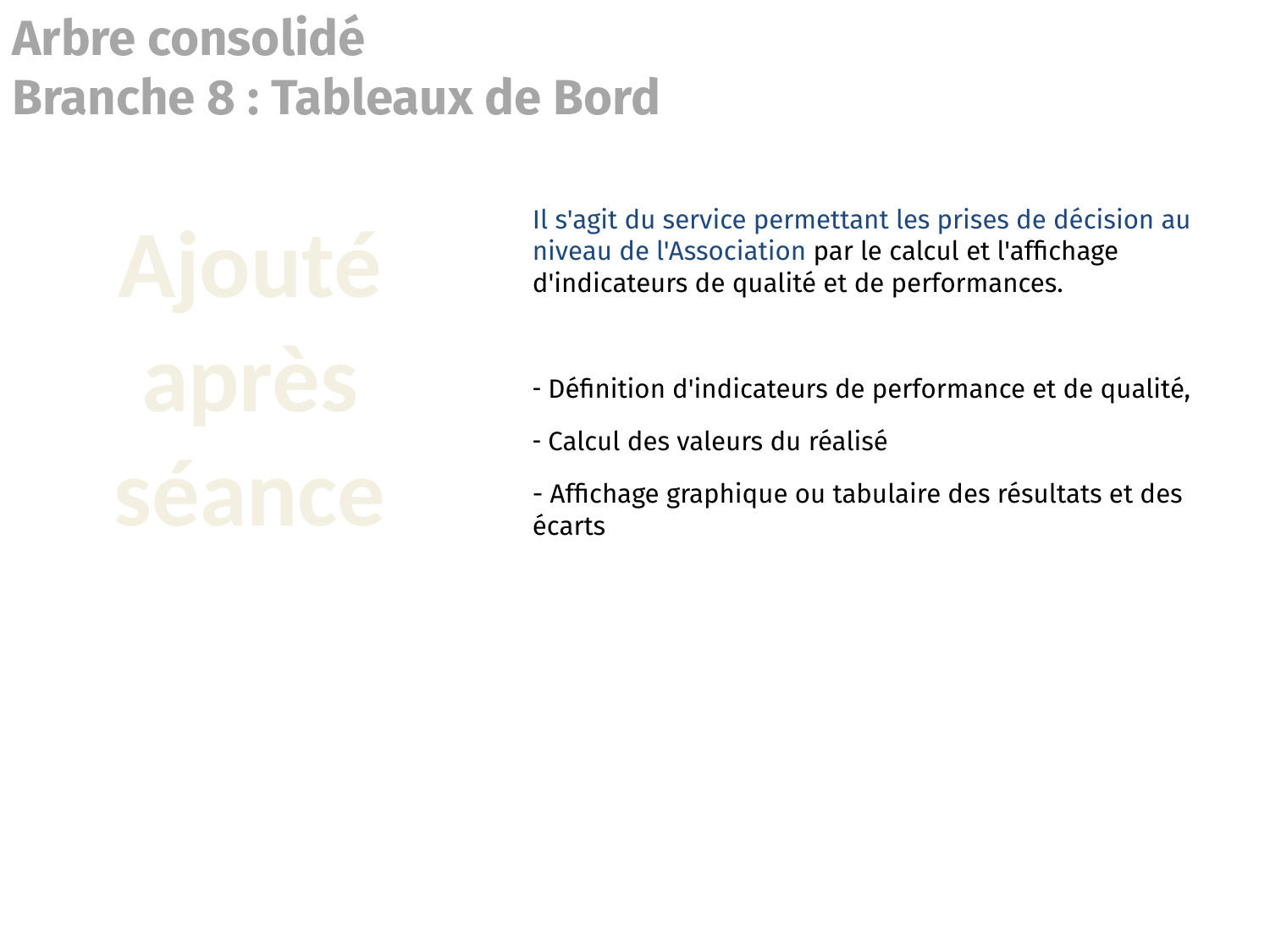

# Arbre consolidé Branche 8 : Tableaux de Bord
Ajouté après séance
Il s'agit du service permettant les prises de décision au niveau de l'Association par le calcul et l'affichage d'indicateurs de qualité et de performances.

 Définition d'indicateurs de performance et de qualité,
 Calcul des valeurs du réalisé
- Affichage graphique ou tabulaire des résultats et des écarts